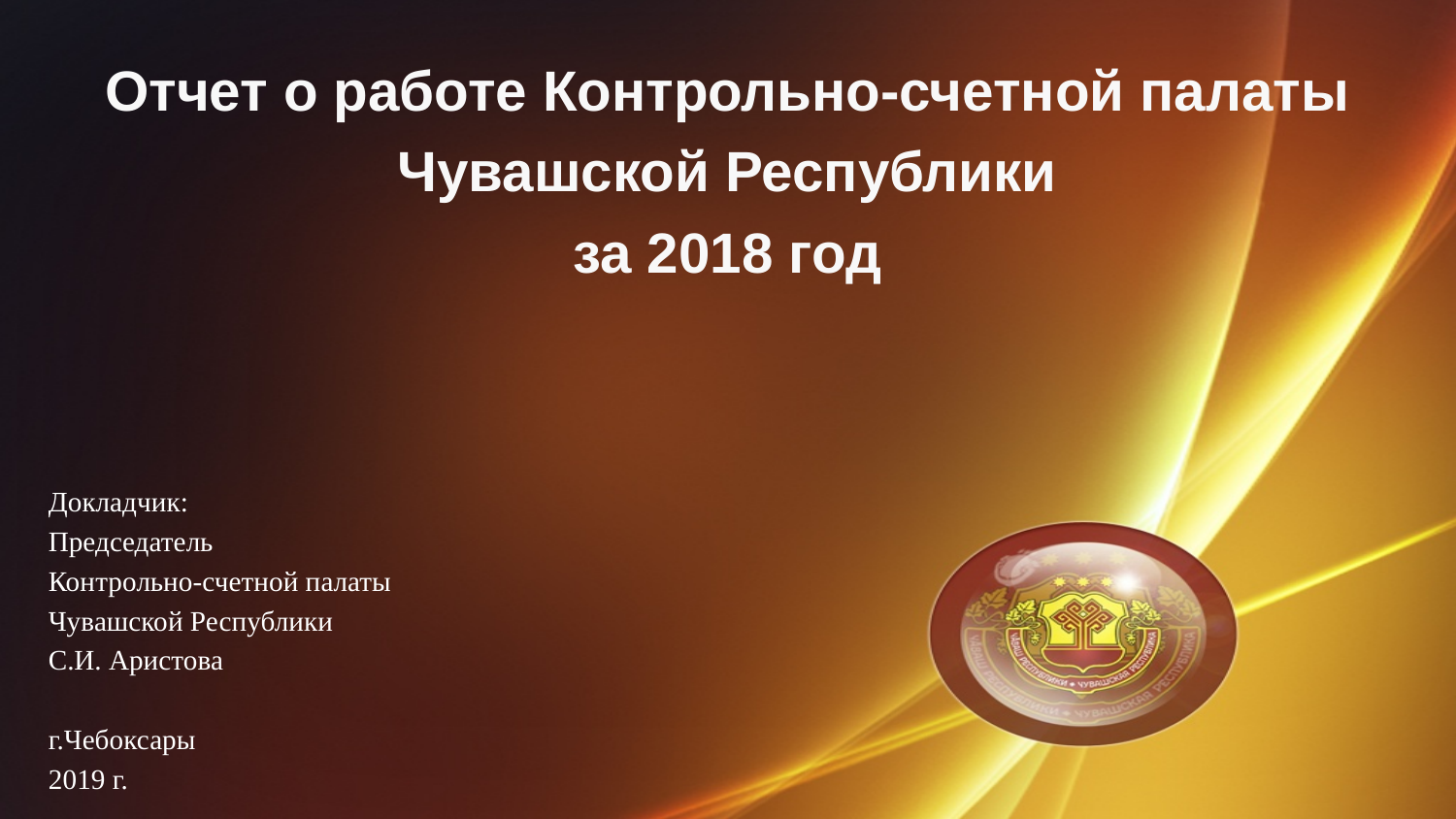

Отчет о работе Контрольно-счетной палаты
Чувашской Республики
за 2018 год
Докладчик:
Председатель
Контрольно-счетной палаты
Чувашской Республики
С.И. Аристова

г.Чебоксары
2019 г.